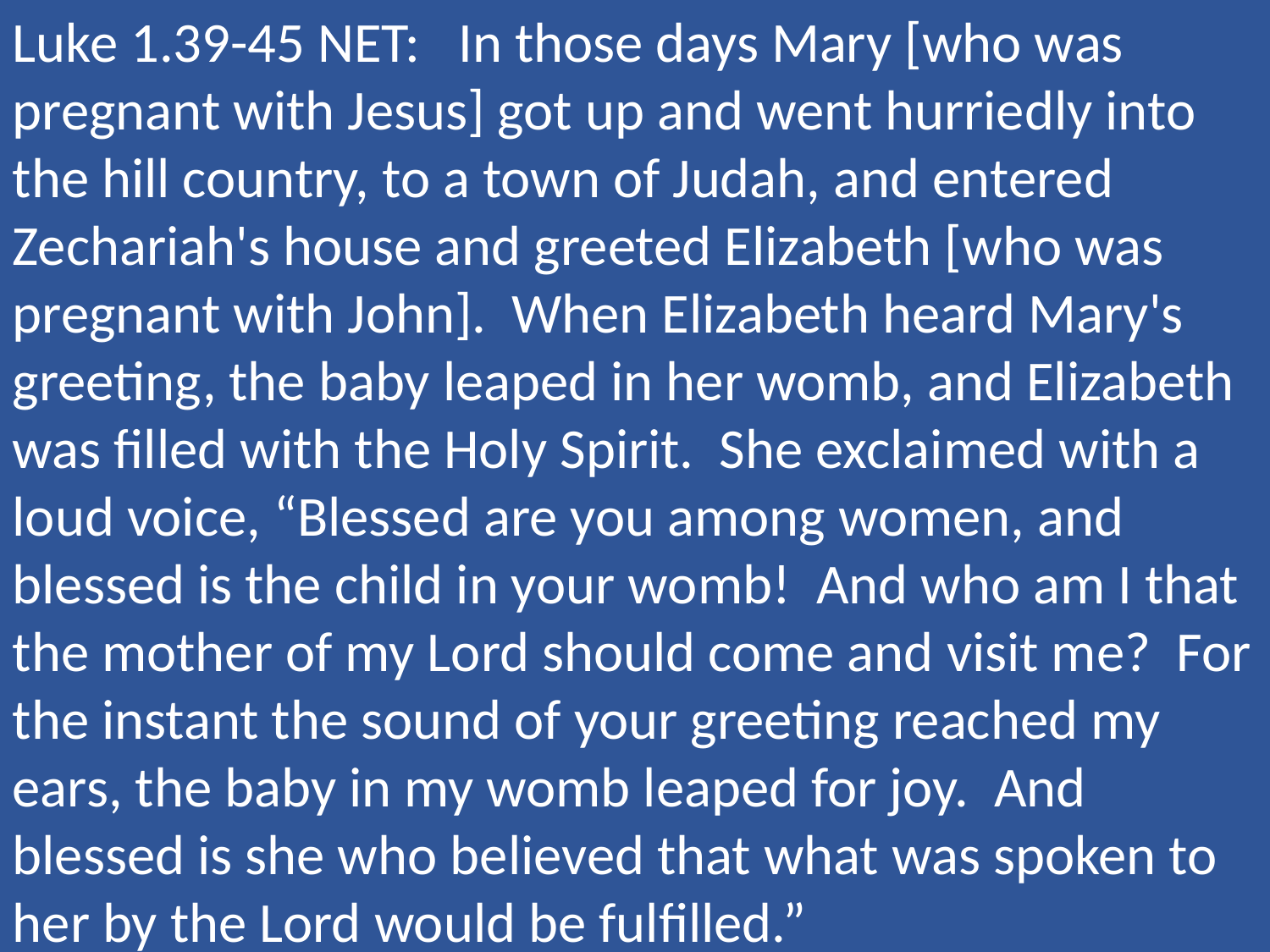

Luke 1.39-45 NET:   In those days Mary [who was pregnant with Jesus] got up and went hurriedly into the hill country, to a town of Judah, and entered Zechariah's house and greeted Elizabeth [who was pregnant with John].  When Elizabeth heard Mary's greeting, the baby leaped in her womb, and Elizabeth was filled with the Holy Spirit.  She exclaimed with a loud voice, “Blessed are you among women, and blessed is the child in your womb!  And who am I that the mother of my Lord should come and visit me?  For the instant the sound of your greeting reached my ears, the baby in my womb leaped for joy.  And blessed is she who believed that what was spoken to her by the Lord would be fulfilled.”